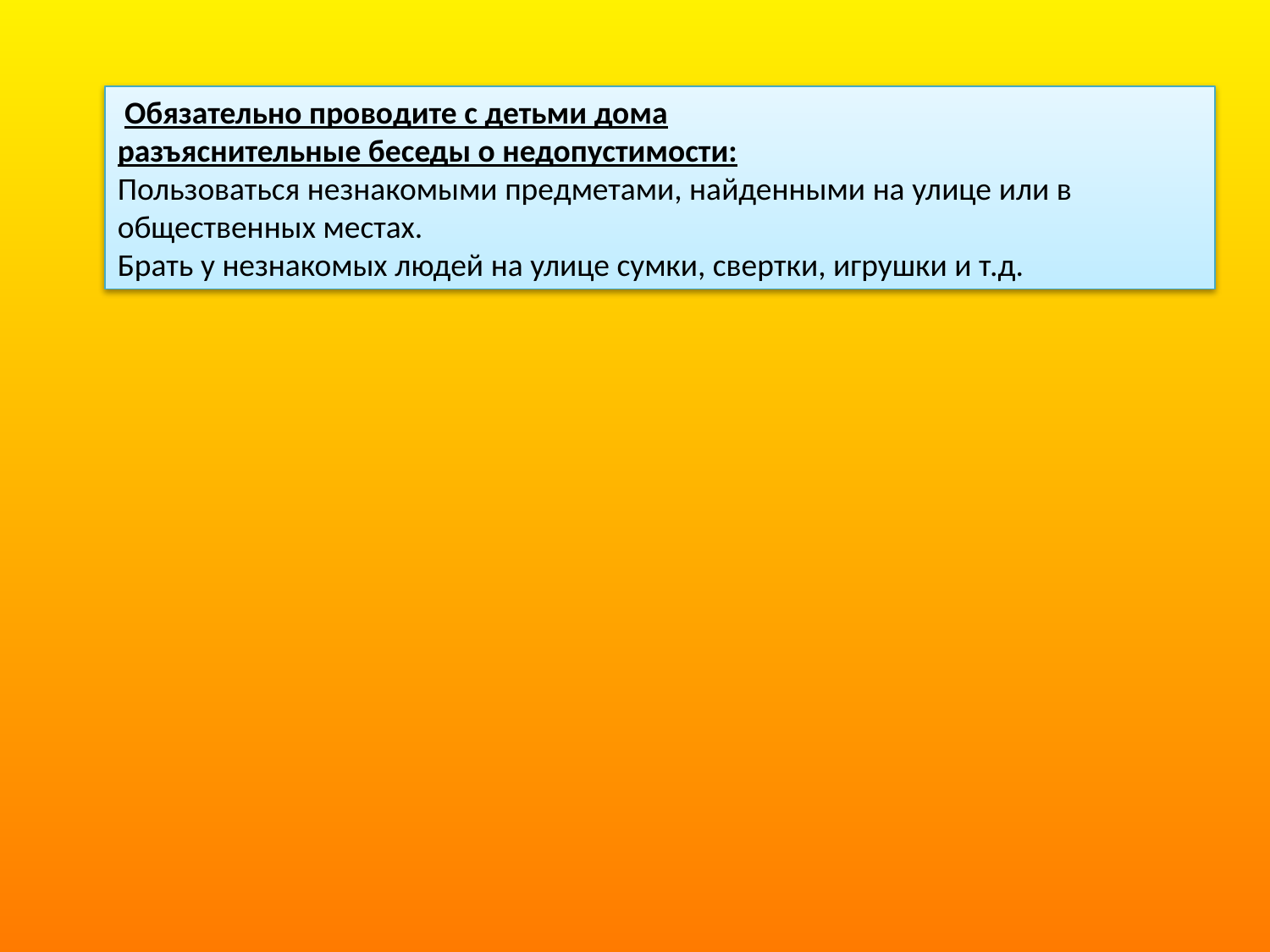

Обязательно проводите с детьми дома
разъяснительные беседы о недопустимости:
Пользоваться незнакомыми предметами, найденными на улице или в общественных местах.
Брать у незнакомых людей на улице сумки, свертки, игрушки и т.д.